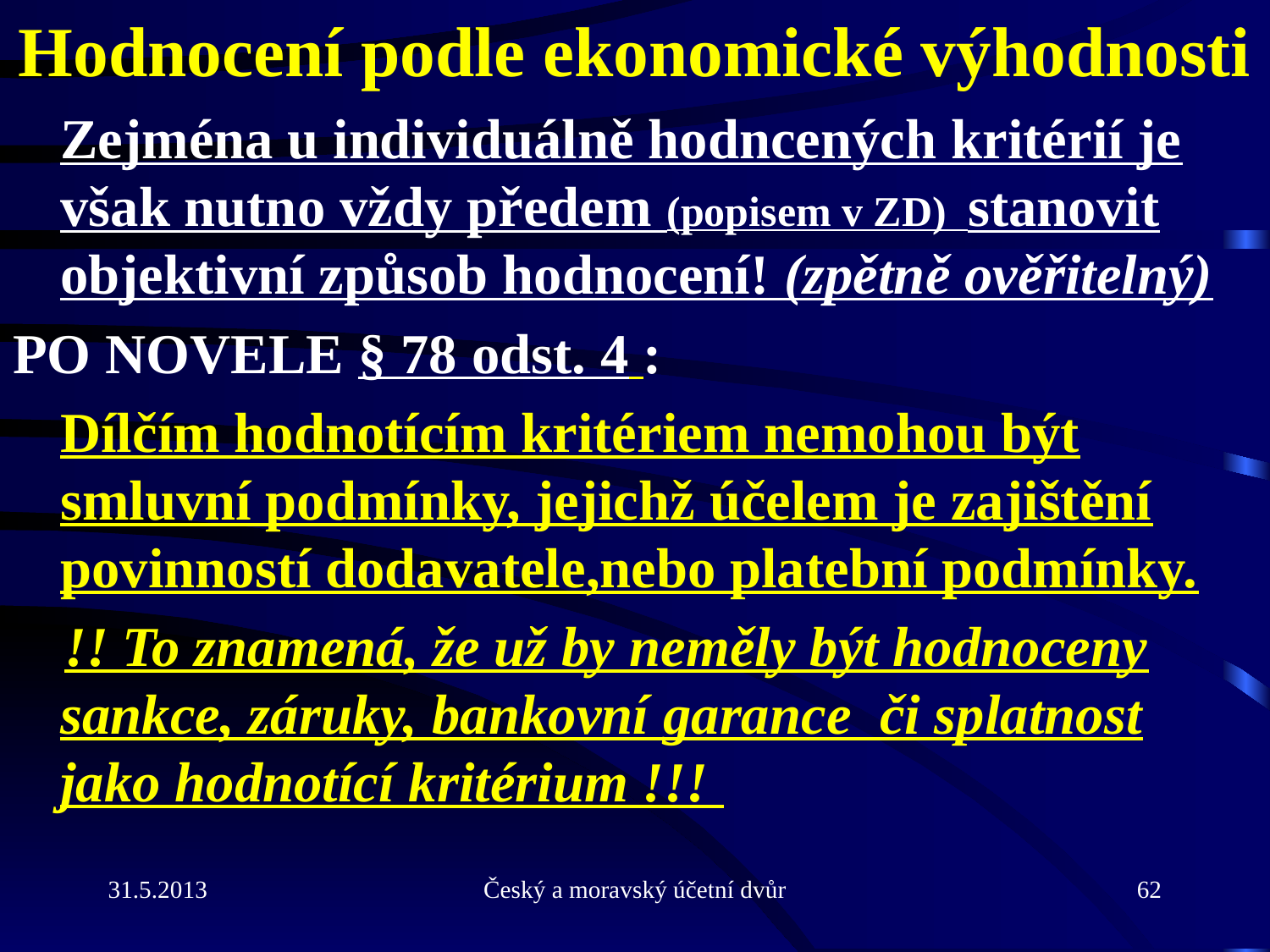

# Hodnocení podle ekonomické výhodnosti
	Zejména u individuálně hodncených kritérií je však nutno vždy předem (popisem v ZD)  stanovit objektivní způsob hodnocení! (zpětně ověřitelný)
PO NOVELE § 78 odst. 4 :
	Dílčím hodnotícím kritériem nemohou být smluvní podmínky, jejichž účelem je zajištění povinností dodavatele,nebo platební podmínky.
!! To znamená, že už by neměly být hodnoceny sankce, záruky, bankovní garance  či splatnost jako hodnotící kritérium !!!
31.5.2013
Český a moravský účetní dvůr
62